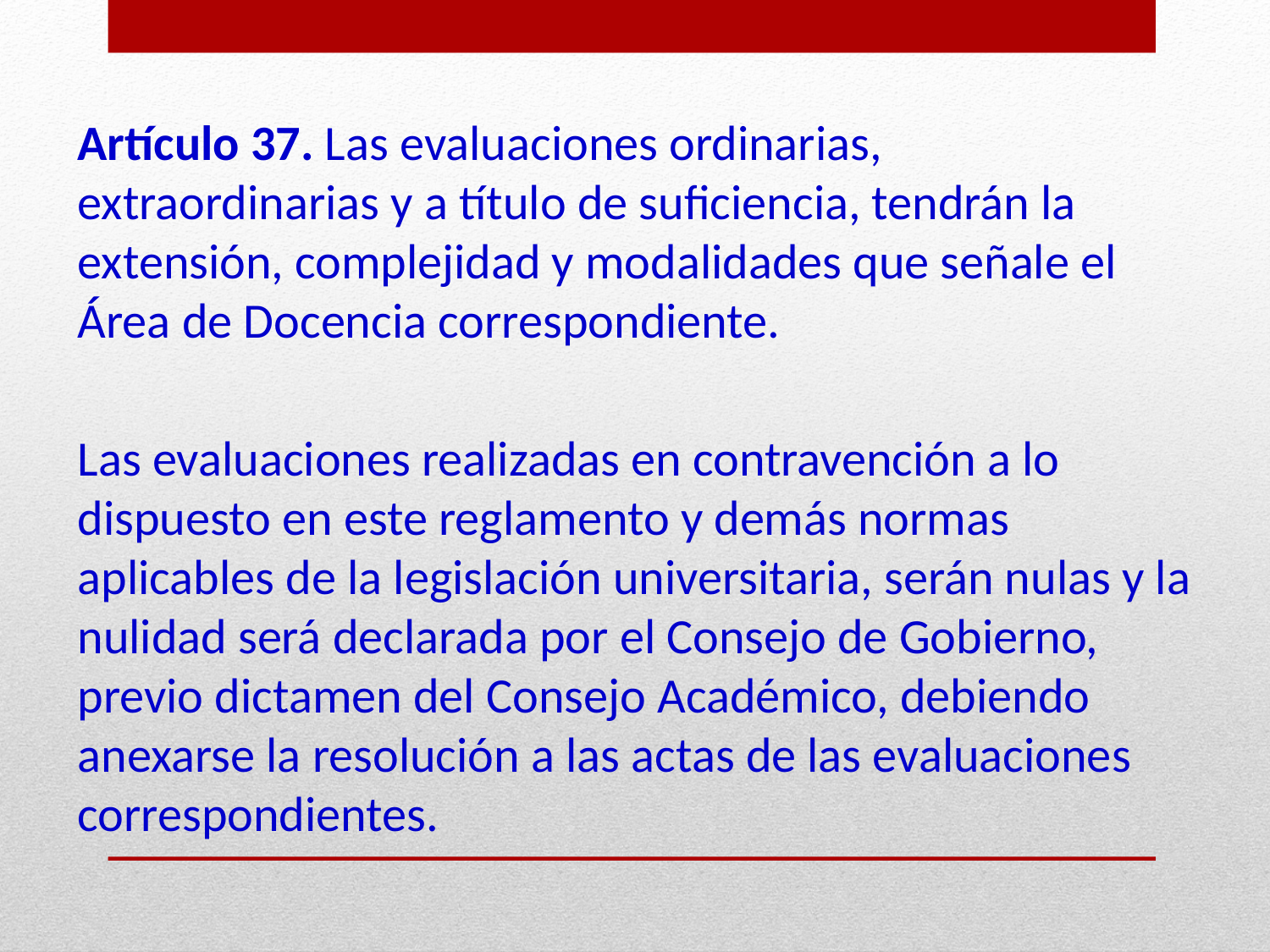

Artículo 37. Las evaluaciones ordinarias, extraordinarias y a título de suficiencia, tendrán la extensión, complejidad y modalidades que señale el Área de Docencia correspondiente.

Las evaluaciones realizadas en contravención a lo dispuesto en este reglamento y demás normas aplicables de la legislación universitaria, serán nulas y la nulidad será declarada por el Consejo de Gobierno, previo dictamen del Consejo Académico, debiendo anexarse la resolución a las actas de las evaluaciones correspondientes.